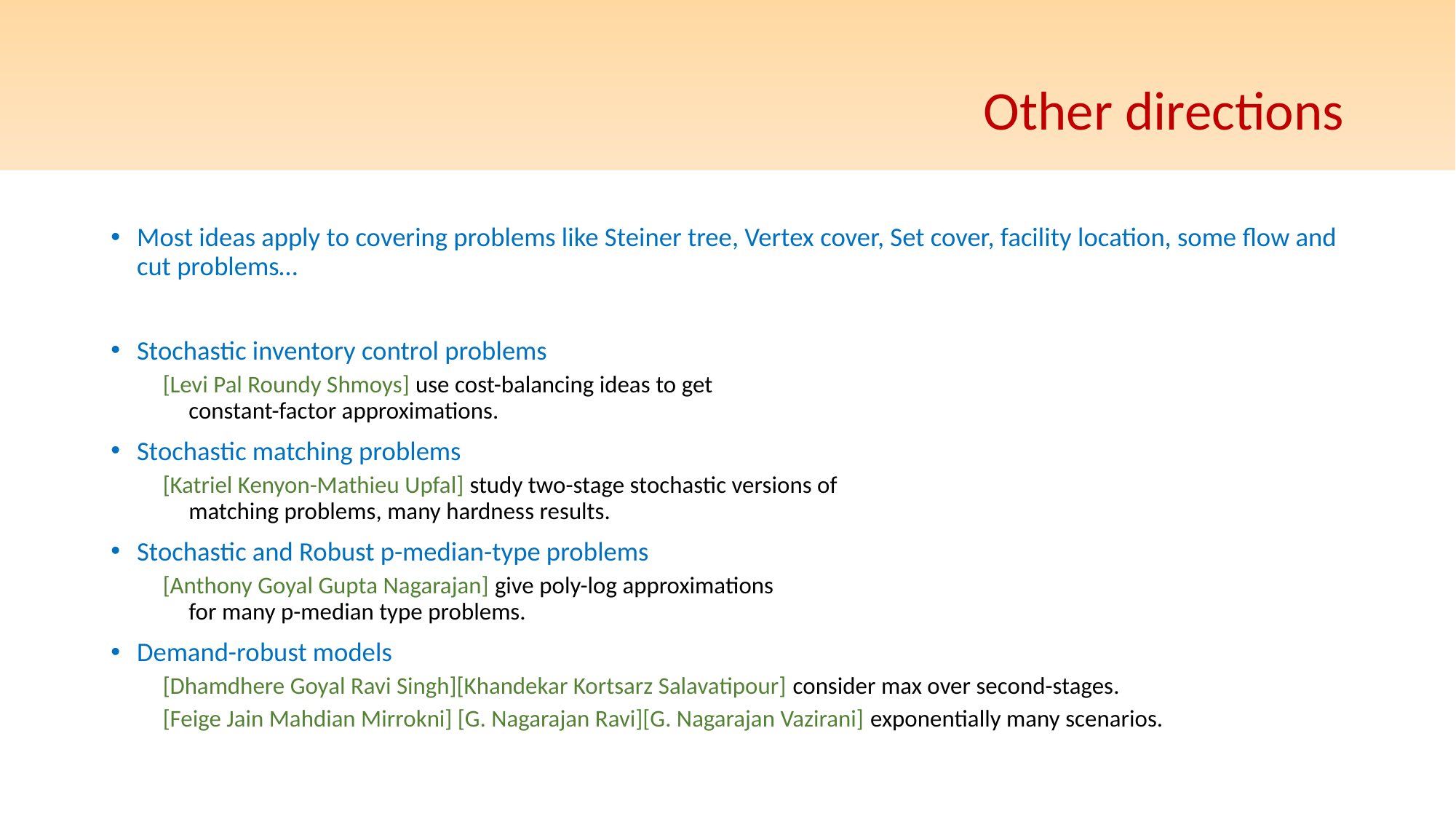

# Other directions
Most ideas apply to covering problems like Steiner tree, Vertex cover, Set cover, facility location, some flow and cut problems…

Stochastic inventory control problems
[Levi Pal Roundy Shmoys] use cost-balancing ideas to get
constant-factor approximations.
Stochastic matching problems
[Katriel Kenyon-Mathieu Upfal] study two-stage stochastic versions of
matching problems, many hardness results.
Stochastic and Robust p-median-type problems
[Anthony Goyal Gupta Nagarajan] give poly-log approximations
for many p-median type problems.
Demand-robust models
[Dhamdhere Goyal Ravi Singh][Khandekar Kortsarz Salavatipour] consider max over second-stages.
[Feige Jain Mahdian Mirrokni] [G. Nagarajan Ravi][G. Nagarajan Vazirani] exponentially many scenarios.